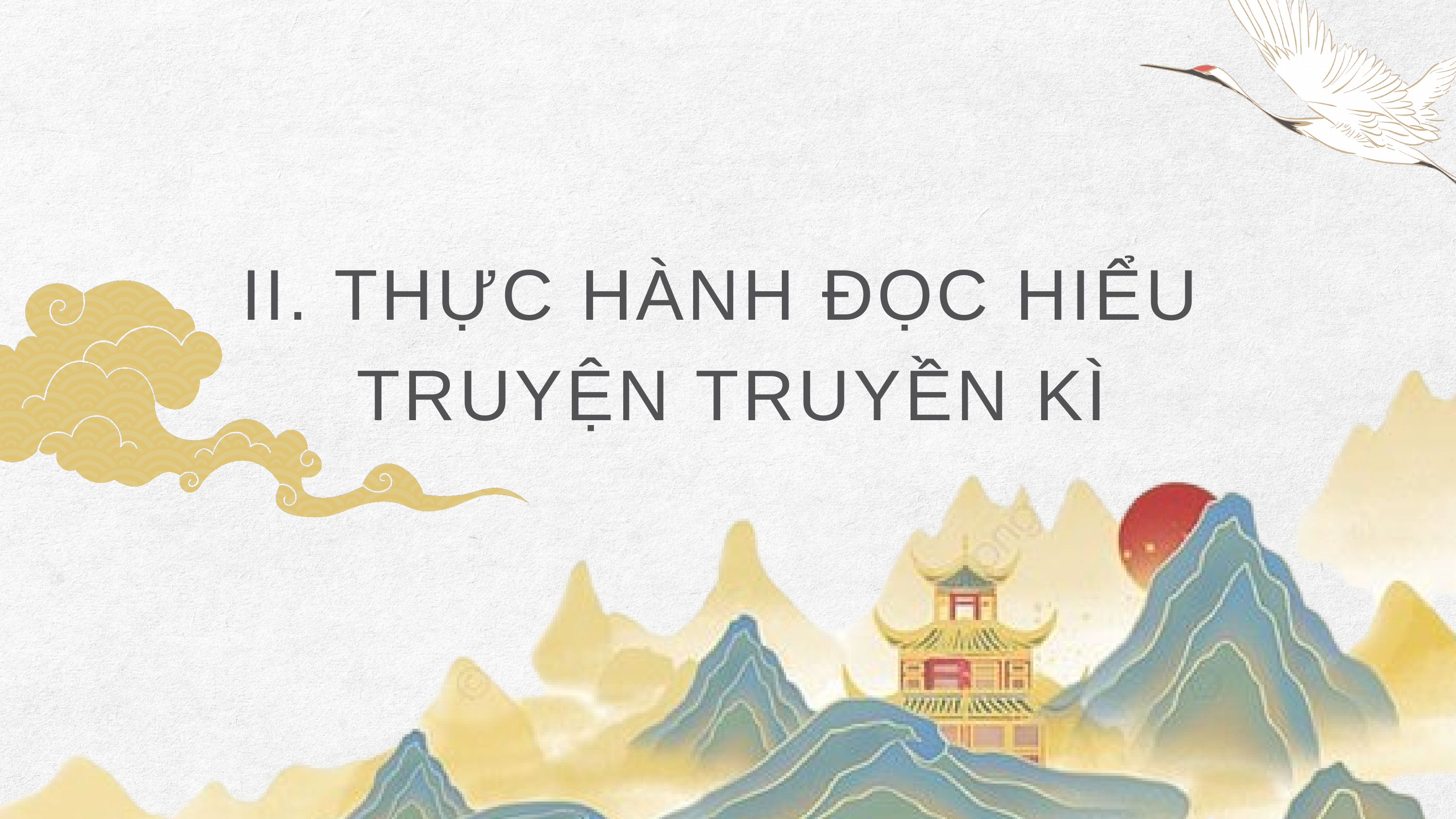

II. THỰC HÀNH ĐỌC HIỂU
TRUYỆN TRUYỀN KÌ